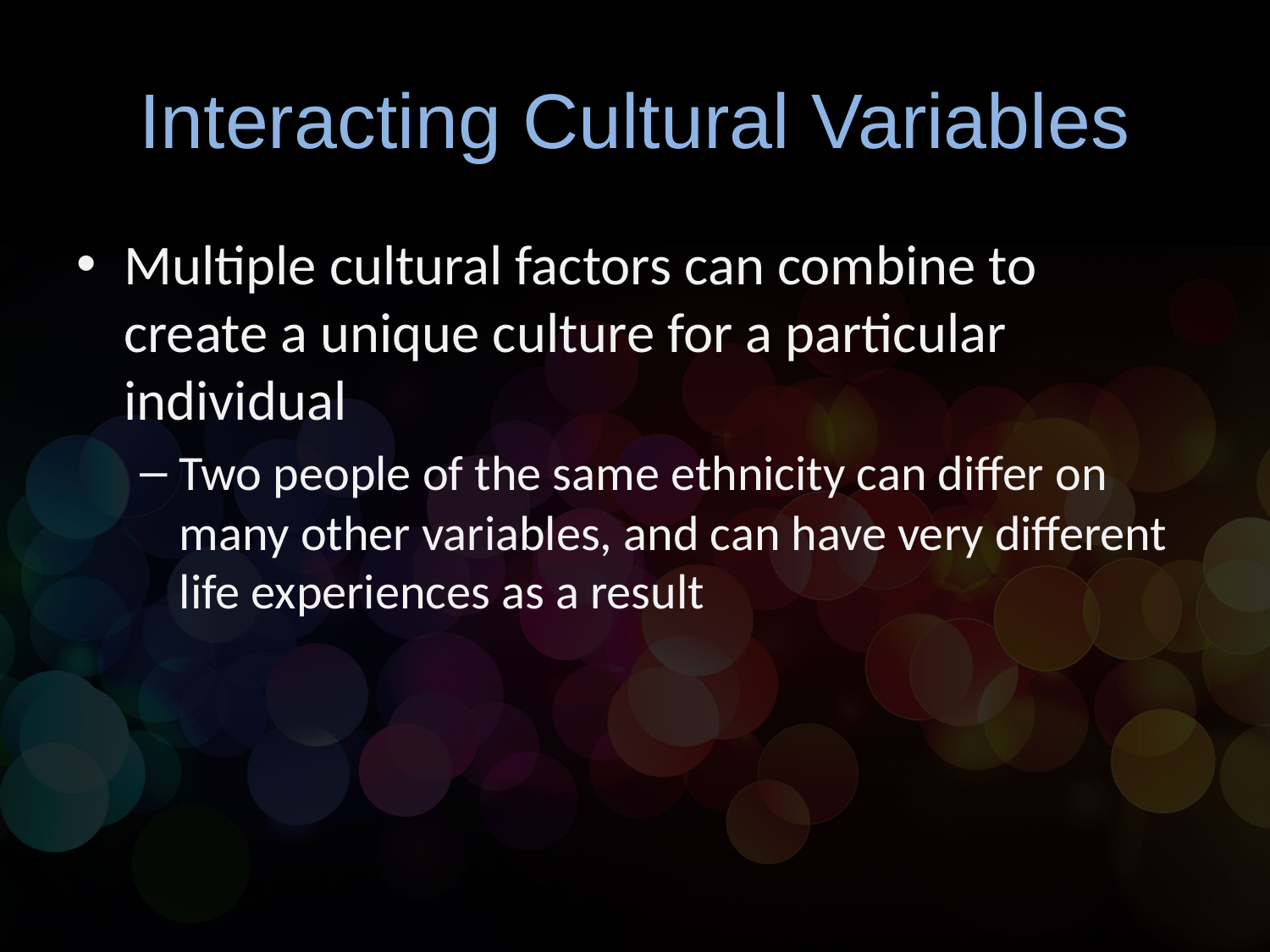

# Interacting Cultural Variables
Multiple cultural factors can combine to create a unique culture for a particular individual
Two people of the same ethnicity can differ on many other variables, and can have very different life experiences as a result